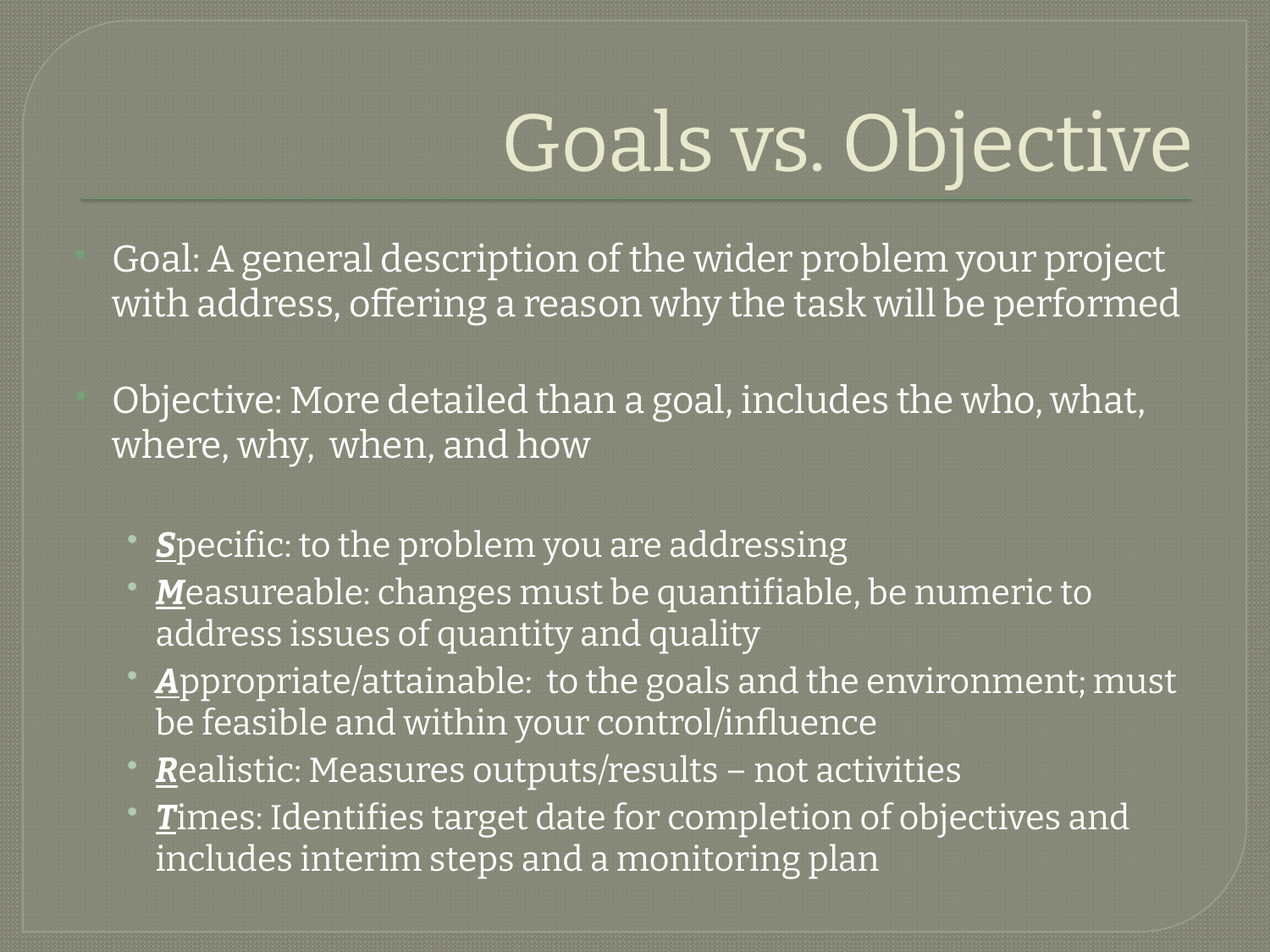

# Goals vs. Objective
Goal: A general description of the wider problem your project with address, offering a reason why the task will be performed

Objective: More detailed than a goal, includes the who, what, where, why,  when, and how

Specific: to the problem you are addressing
Measureable: changes must be quantifiable, be numeric to address issues of quantity and quality
Appropriate/attainable:  to the goals and the environment; must be feasible and within your control/influence
Realistic: Measures outputs/results – not activities
Times: Identifies target date for completion of objectives and includes interim steps and a monitoring plan